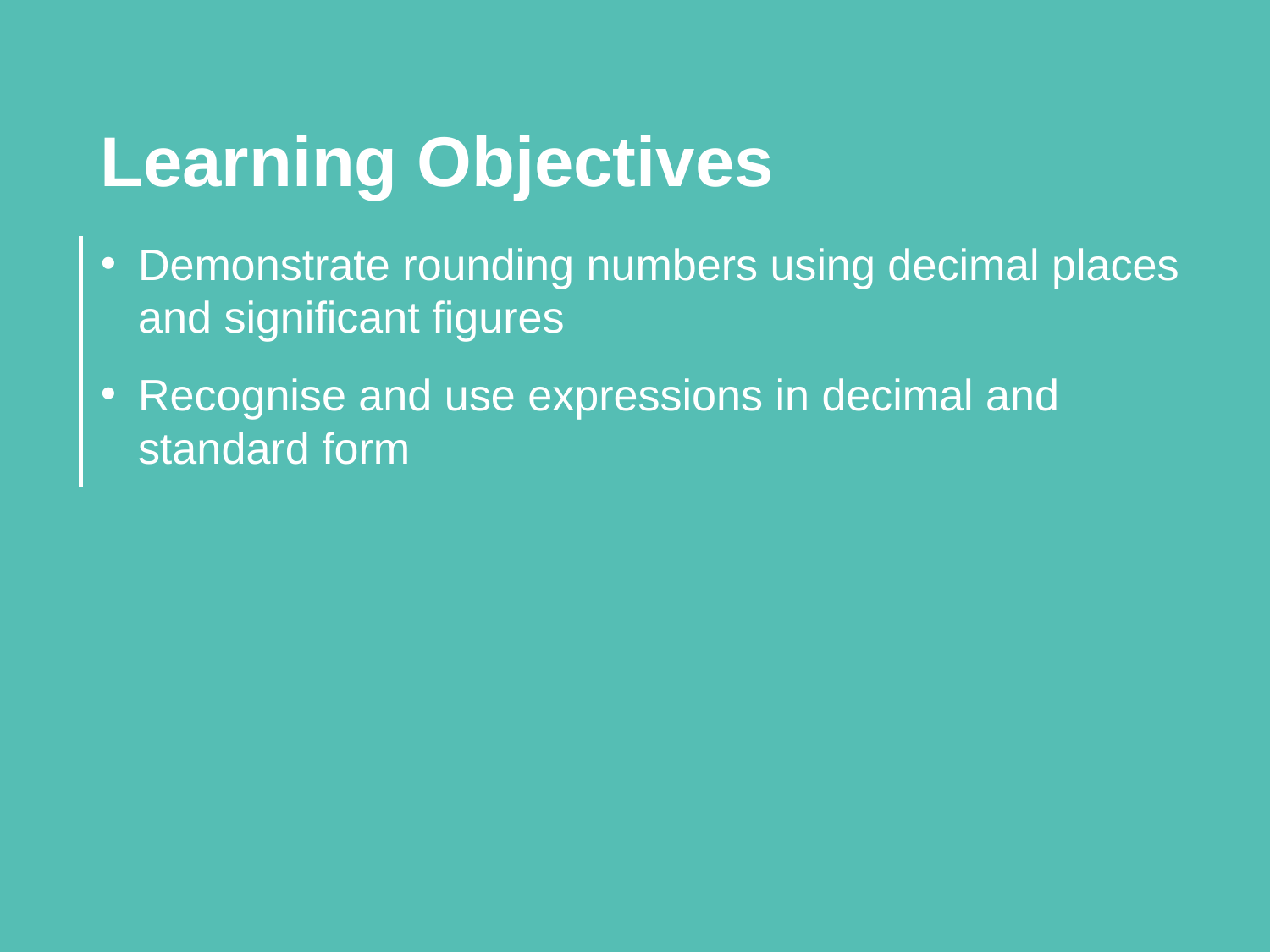

Learning Objectives
Demonstrate rounding numbers using decimal places and significant figures
Recognise and use expressions in decimal and standard form